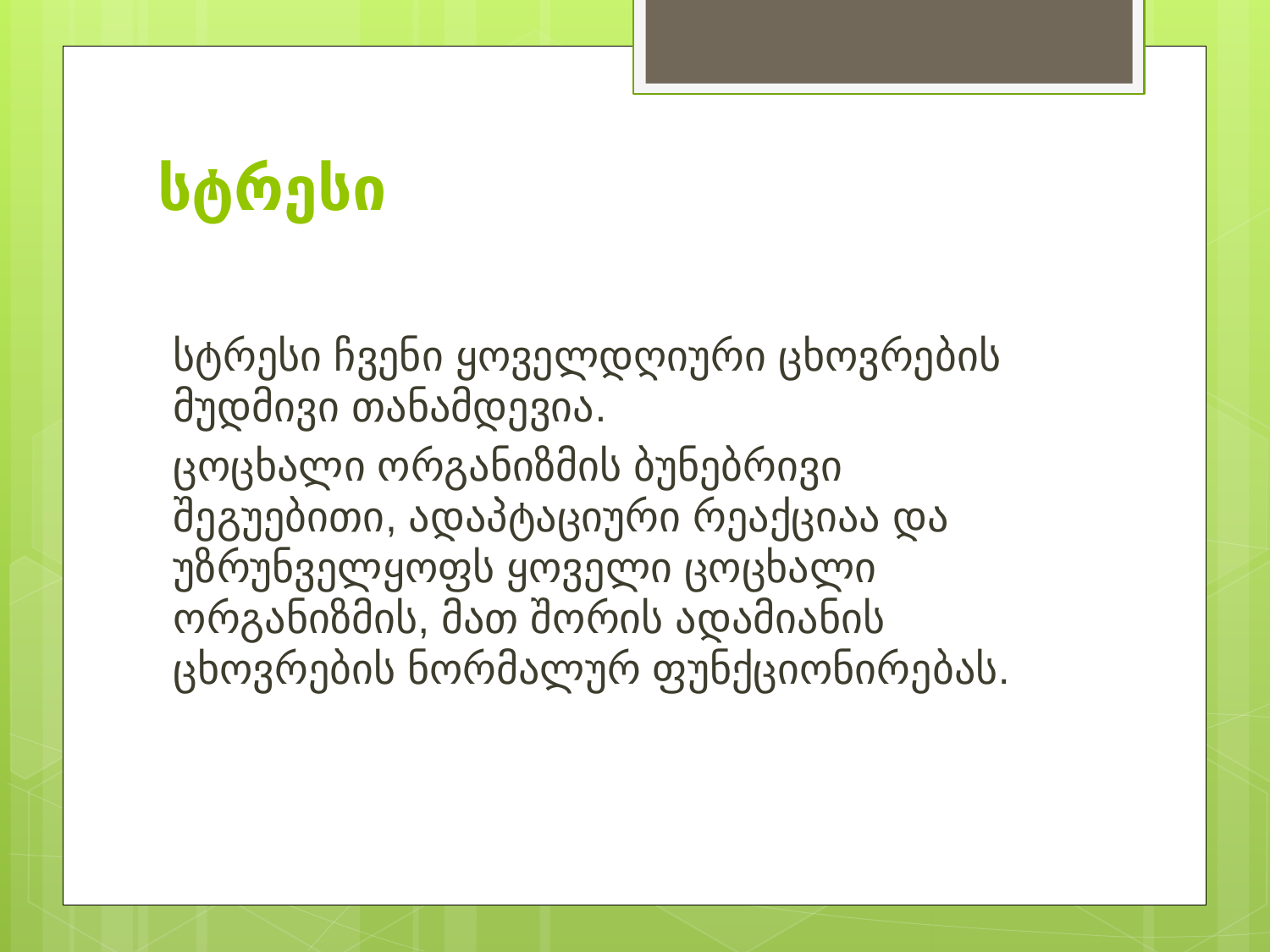

# სტრესი
სტრესი ჩვენი ყოველდღიური ცხოვრების მუდმივი თანამდევია.
ცოცხალი ორგანიზმის ბუნებრივი შეგუებითი, ადაპტაციური რეაქციაა და უზრუნველყოფს ყოველი ცოცხალი ორგანიზმის, მათ შორის ადამიანის ცხოვრების ნორმალურ ფუნქციონირებას.